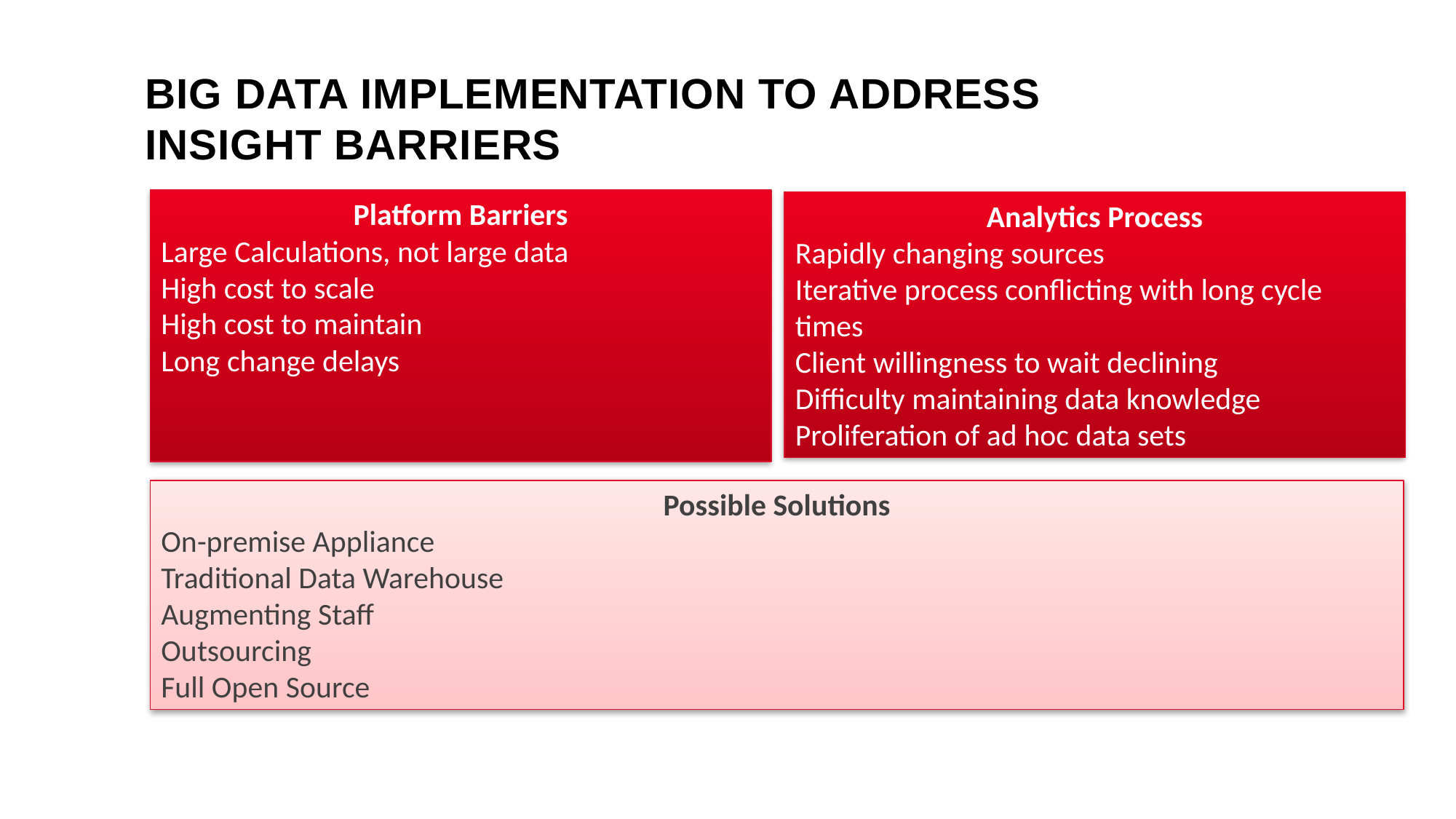

Big Data Implementation to address
insight barriers
Platform Barriers
Large Calculations, not large data
High cost to scale
High cost to maintain
Long change delays
Analytics Process
Rapidly changing sources
Iterative process conflicting with long cycle times
Client willingness to wait declining
Difficulty maintaining data knowledge
Proliferation of ad hoc data sets
Possible Solutions
On-premise Appliance
Traditional Data Warehouse
Augmenting Staff
Outsourcing
Full Open Source